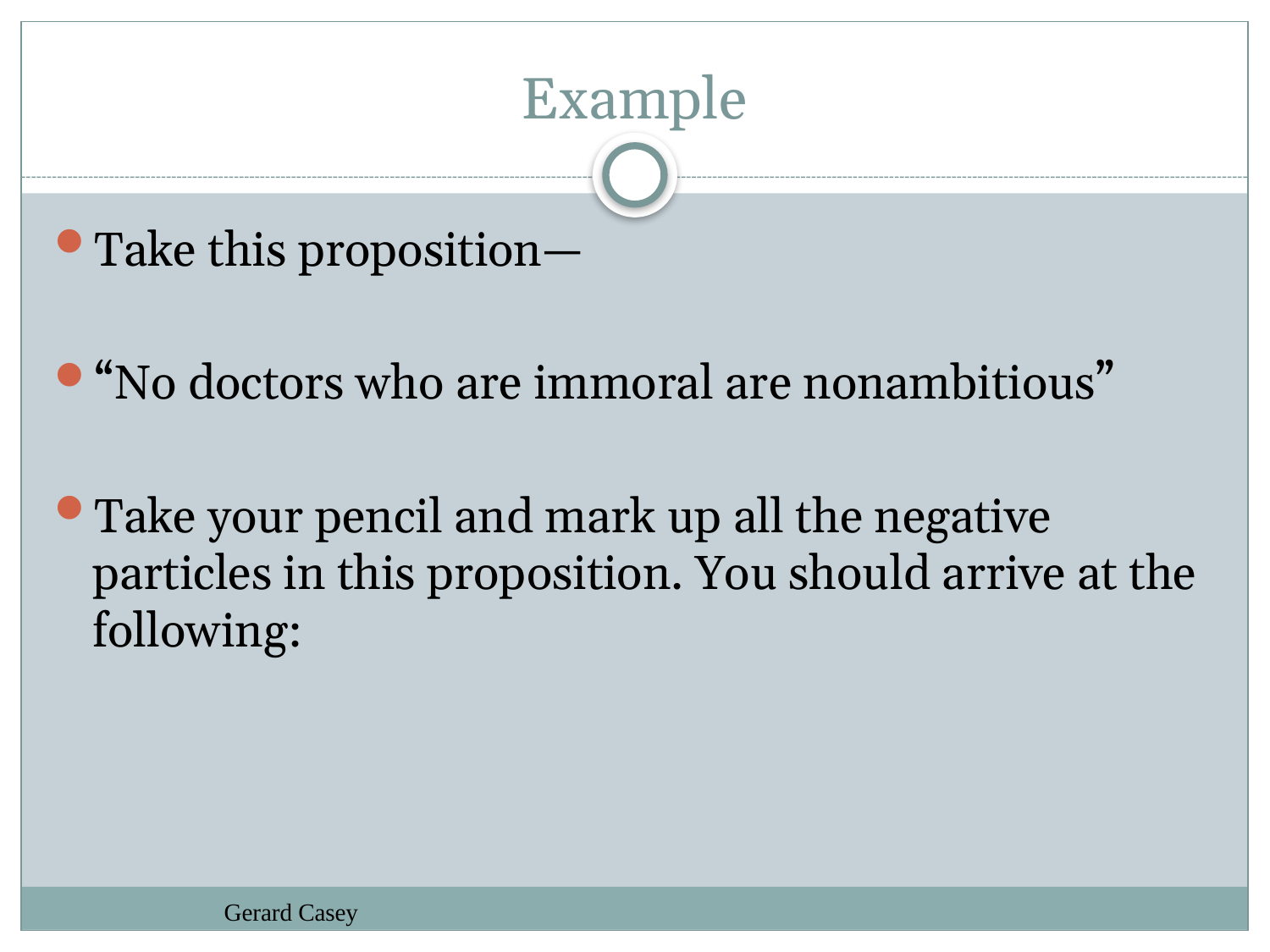

# Example
Take this proposition—

“No doctors who are immoral are nonambitious”

Take your pencil and mark up all the negative particles in this proposition. You should arrive at the following:
Gerard Casey